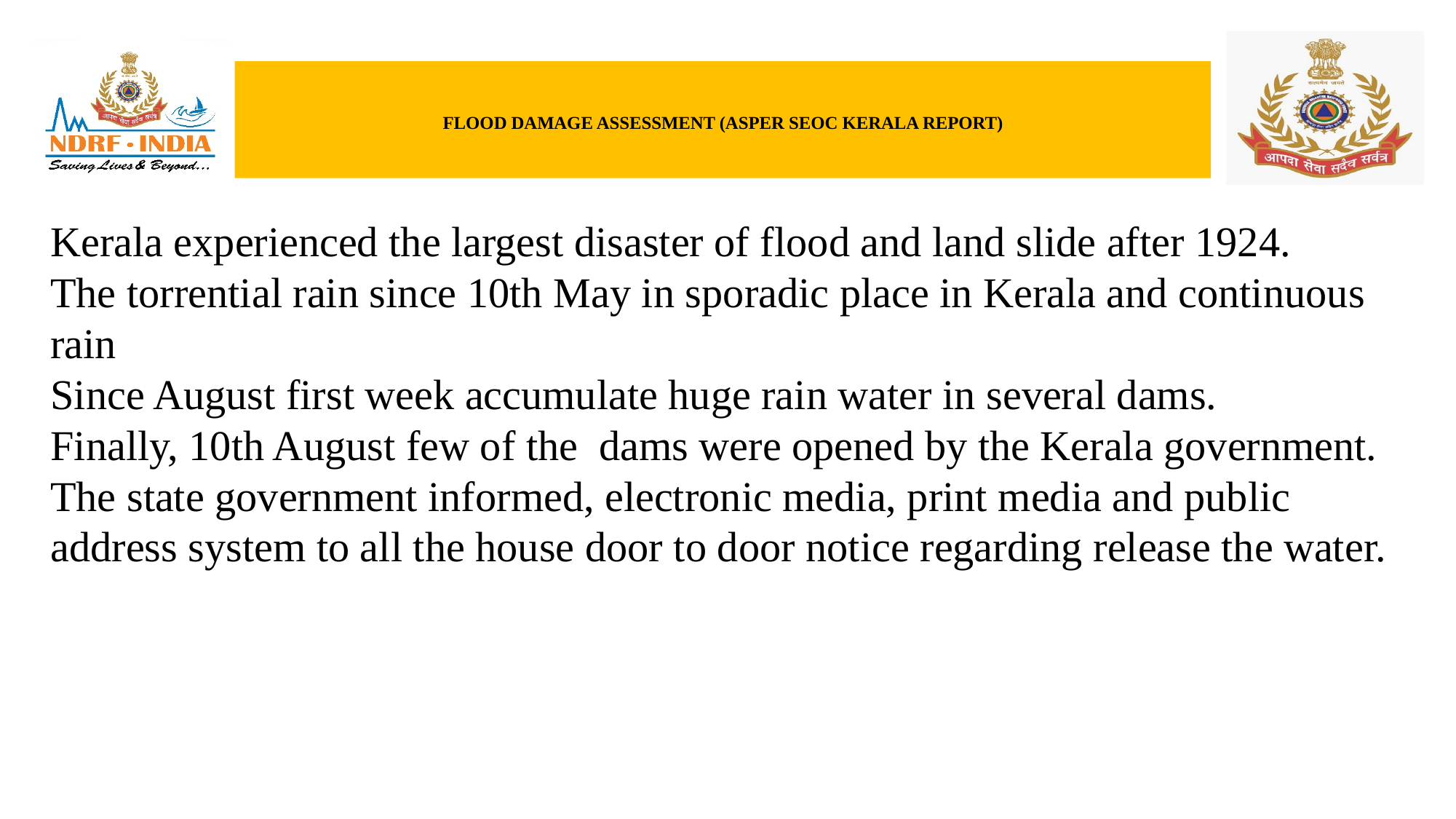

# FLOOD DAMAGE ASSESSMENT (ASPER SEOC KERALA REPORT)
Kerala experienced the largest disaster of flood and land slide after 1924.
The torrential rain since 10th May in sporadic place in Kerala and continuous rain
Since August first week accumulate huge rain water in several dams.
Finally, 10th August few of the  dams were opened by the Kerala government.
The state government informed, electronic media, print media and public address system to all the house door to door notice regarding release the water.